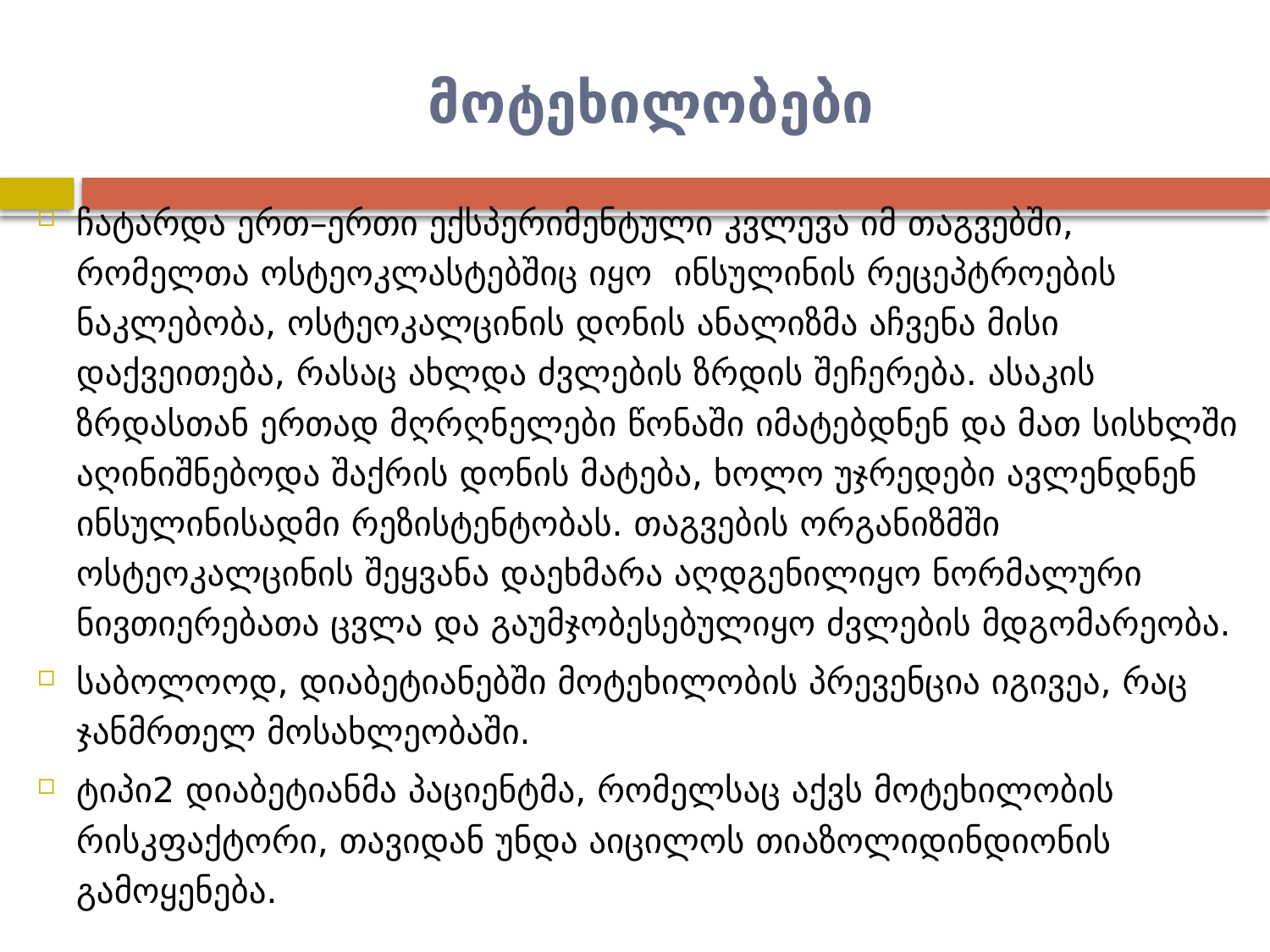

# მოტეხილობები
ჩატარდა ერთ–ერთი ექსპერიმენტული კვლევა იმ თაგვებში, რომელთა ოსტეოკლასტებშიც იყო  ინსულინის რეცეპტროების ნაკლებობა, ოსტეოკალცინის დონის ანალიზმა აჩვენა მისი დაქვეითება, რასაც ახლდა ძვლების ზრდის შეჩერება. ასაკის ზრდასთან ერთად მღრღნელები წონაში იმატებდნენ და მათ სისხლში აღინიშნებოდა შაქრის დონის მატება, ხოლო უჯრედები ავლენდნენ ინსულინისადმი რეზისტენტობას. თაგვების ორგანიზმში ოსტეოკალცინის შეყვანა დაეხმარა აღდგენილიყო ნორმალური ნივთიერებათა ცვლა და გაუმჯობესებულიყო ძვლების მდგომარეობა.
საბოლოოდ, დიაბეტიანებში მოტეხილობის პრევენცია იგივეა, რაც ჯანმრთელ მოსახლეობაში.
ტიპი2 დიაბეტიანმა პაციენტმა, რომელსაც აქვს მოტეხილობის რისკფაქტორი, თავიდან უნდა აიცილოს თიაზოლიდინდიონის გამოყენება.